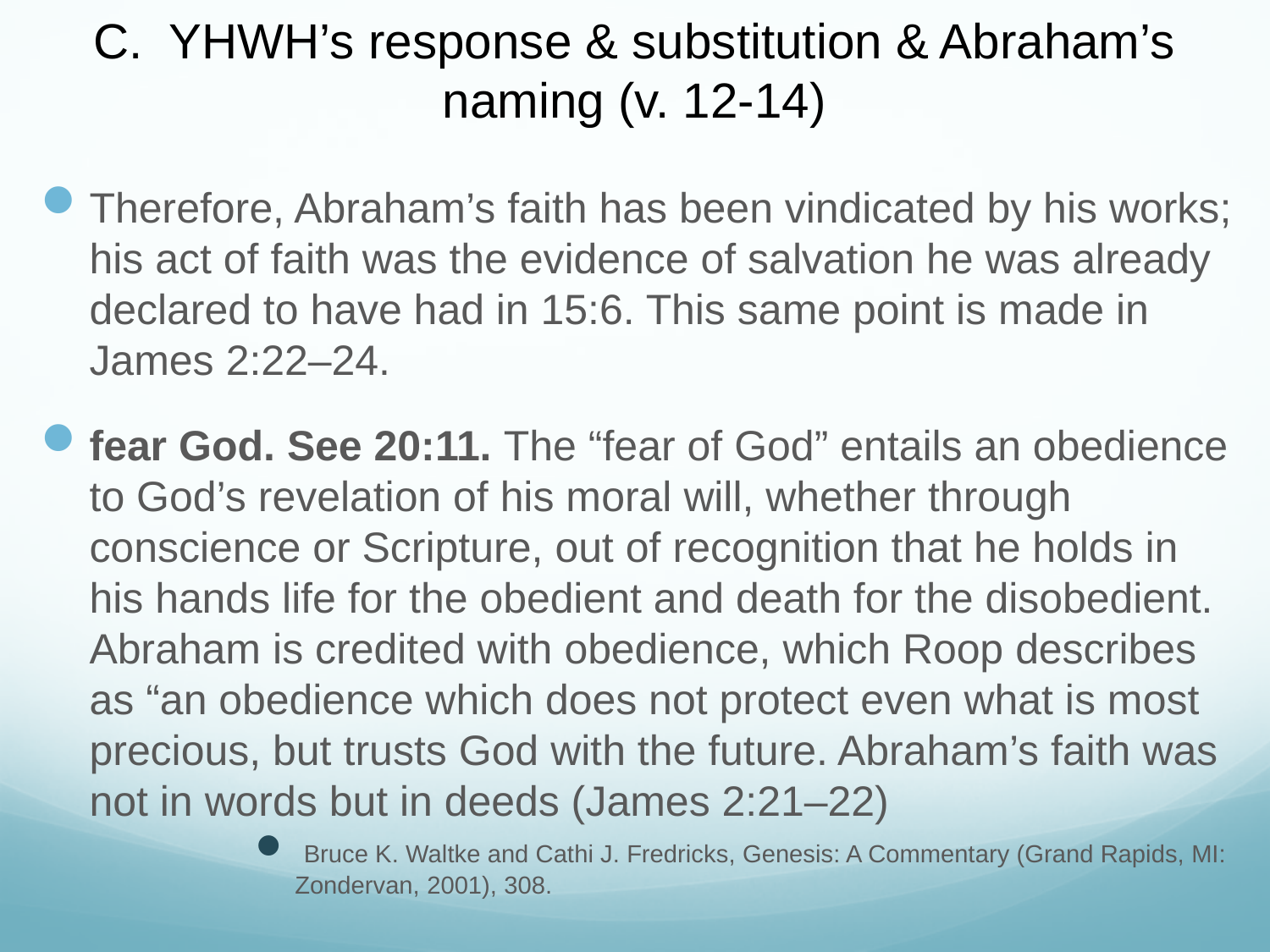

# C.  YHWH’s response & substitution & Abraham’s naming (v. 12-14)
Therefore, Abraham’s faith has been vindicated by his works; his act of faith was the evidence of salvation he was already declared to have had in 15:6. This same point is made in James 2:22–24.
fear God. See 20:11. The “fear of God” entails an obedience to God’s revelation of his moral will, whether through conscience or Scripture, out of recognition that he holds in his hands life for the obedient and death for the disobedient. Abraham is credited with obedience, which Roop describes as “an obedience which does not protect even what is most precious, but trusts God with the future. Abraham’s faith was not in words but in deeds (James 2:21–22)
 Bruce K. Waltke and Cathi J. Fredricks, Genesis: A Commentary (Grand Rapids, MI: Zondervan, 2001), 308.